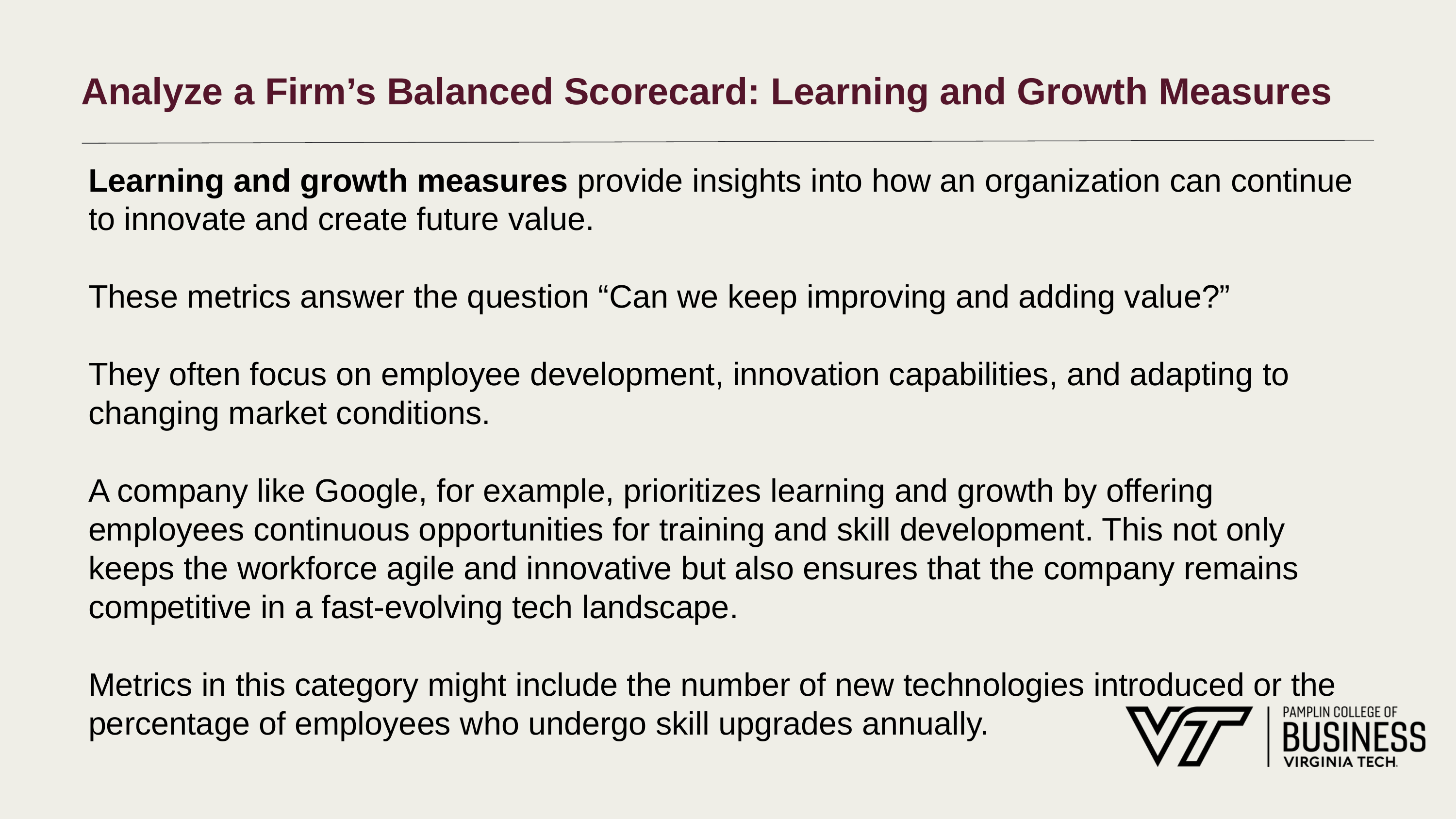

# Analyze a Firm’s Balanced Scorecard: Learning and Growth Measures
Learning and growth measures provide insights into how an organization can continue to innovate and create future value.

These metrics answer the question “Can we keep improving and adding value?”

They often focus on employee development, innovation capabilities, and adapting to changing market conditions.

A company like Google, for example, prioritizes learning and growth by offering employees continuous opportunities for training and skill development. This not only keeps the workforce agile and innovative but also ensures that the company remains competitive in a fast-evolving tech landscape.

Metrics in this category might include the number of new technologies introduced or the percentage of employees who undergo skill upgrades annually.